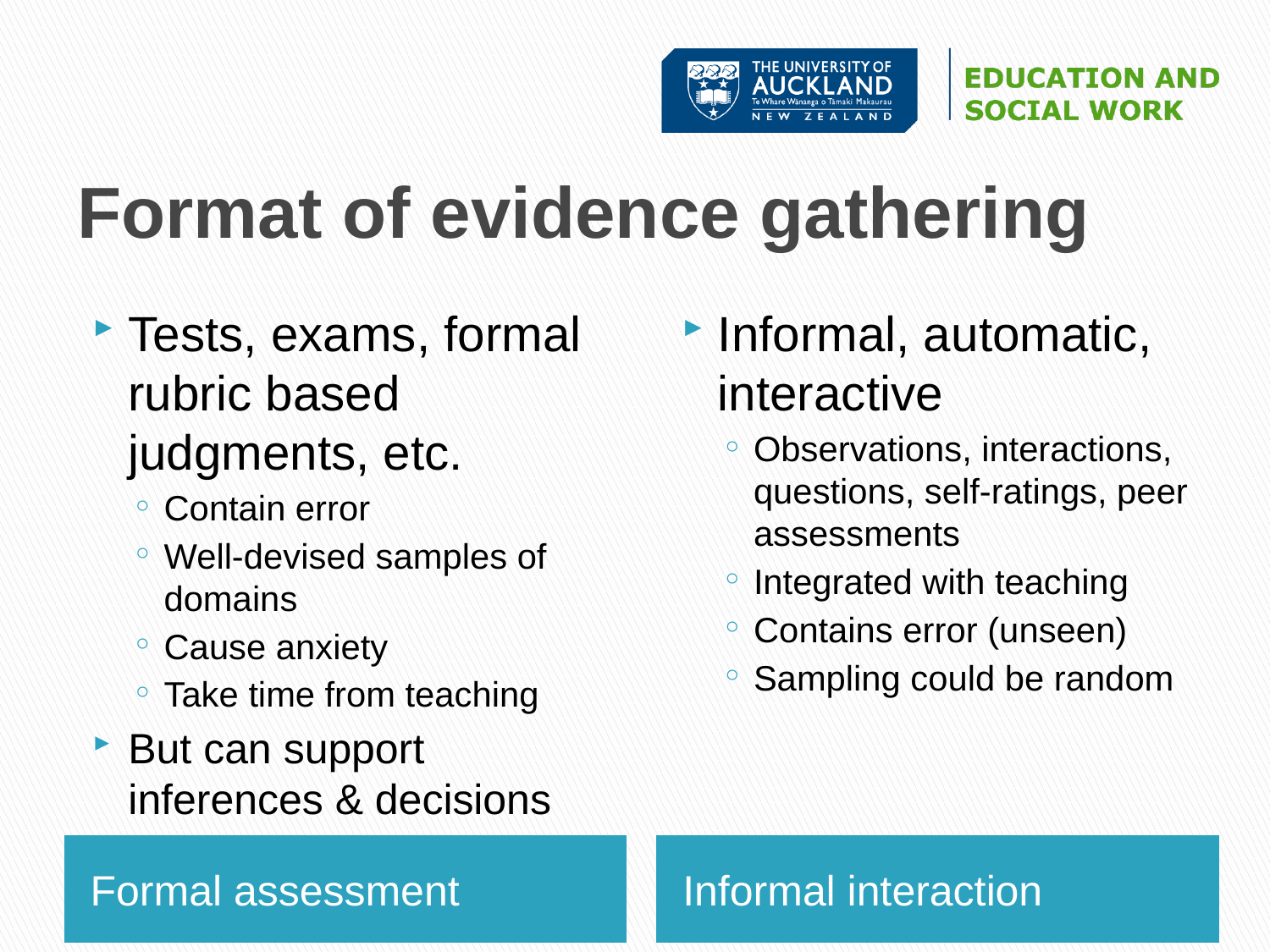

# Format of evidence gathering
Tests, exams, formal rubric based judgments, etc.
Contain error
Well-devised samples of domains
Cause anxiety
Take time from teaching
But can support inferences & decisions
Informal, automatic, interactive
Observations, interactions, questions, self-ratings, peer assessments
Integrated with teaching
Contains error (unseen)
Sampling could be random
Formal assessment
Informal interaction